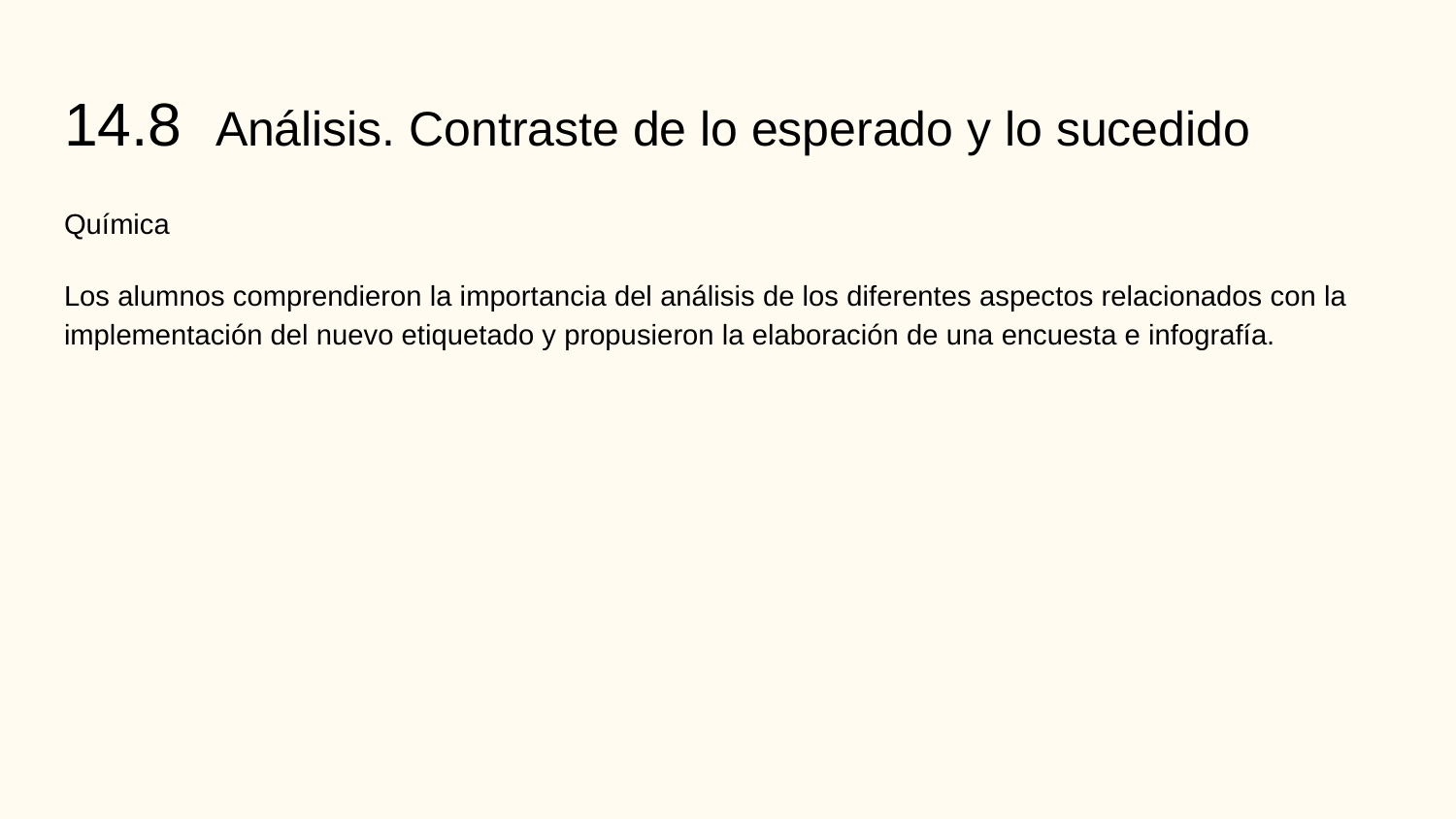

# 14.8  Análisis. Contraste de lo esperado y lo sucedido
Química
Los alumnos comprendieron la importancia del análisis de los diferentes aspectos relacionados con la implementación del nuevo etiquetado y propusieron la elaboración de una encuesta e infografía.